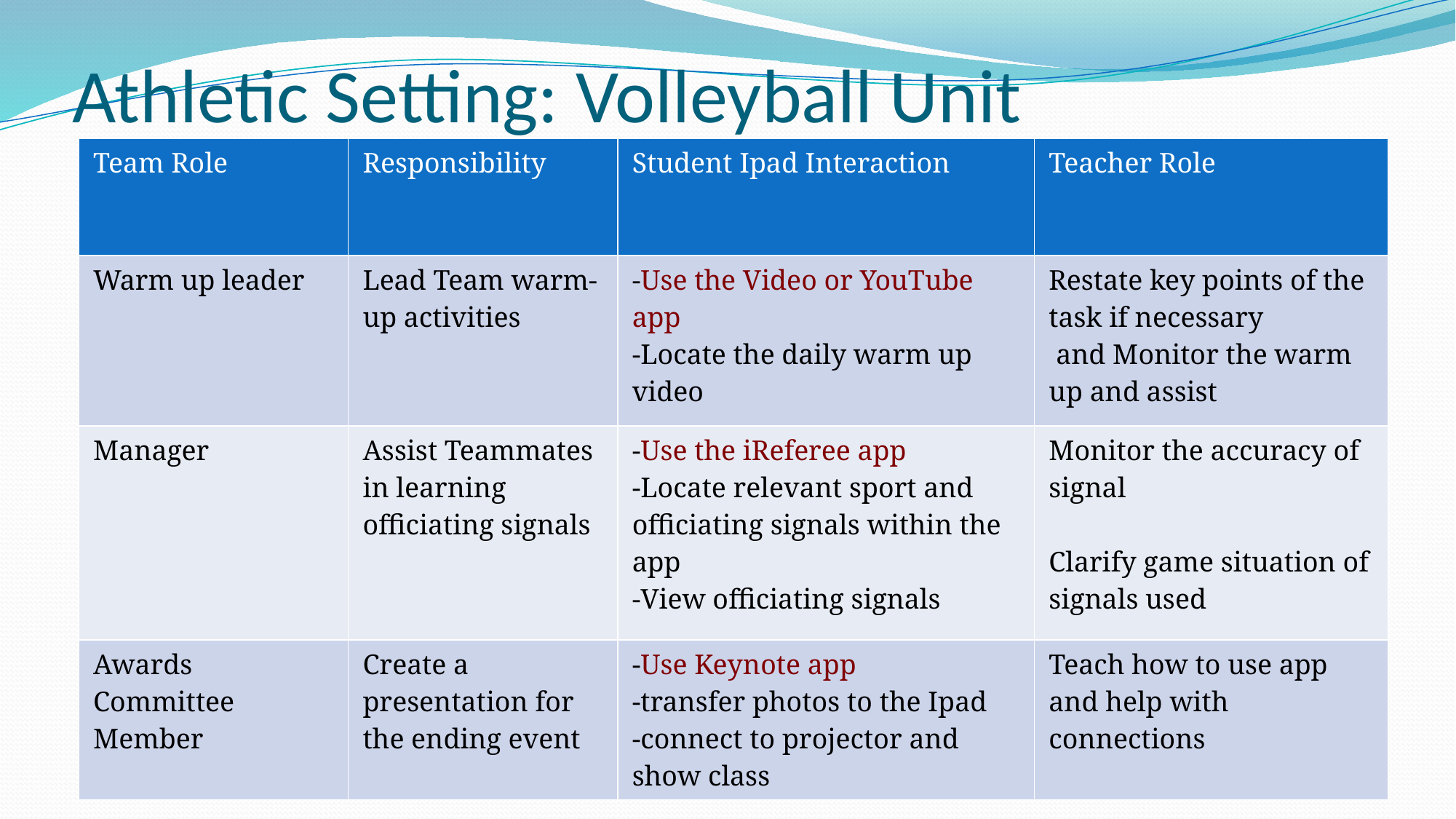

# Athletic Setting: Volleyball Unit
| Team Role | Responsibility | Student Ipad Interaction | Teacher Role |
| --- | --- | --- | --- |
| Warm up leader | Lead Team warm-up activities | -Use the Video or YouTube app -Locate the daily warm up video | Restate key points of the task if necessary and Monitor the warm up and assist |
| Manager | Assist Teammates in learning officiating signals | -Use the iReferee app -Locate relevant sport and officiating signals within the app -View officiating signals | Monitor the accuracy of signal Clarify game situation of signals used |
| Awards Committee Member | Create a presentation for the ending event | -Use Keynote app -transfer photos to the Ipad -connect to projector and show class | Teach how to use app and help with connections |